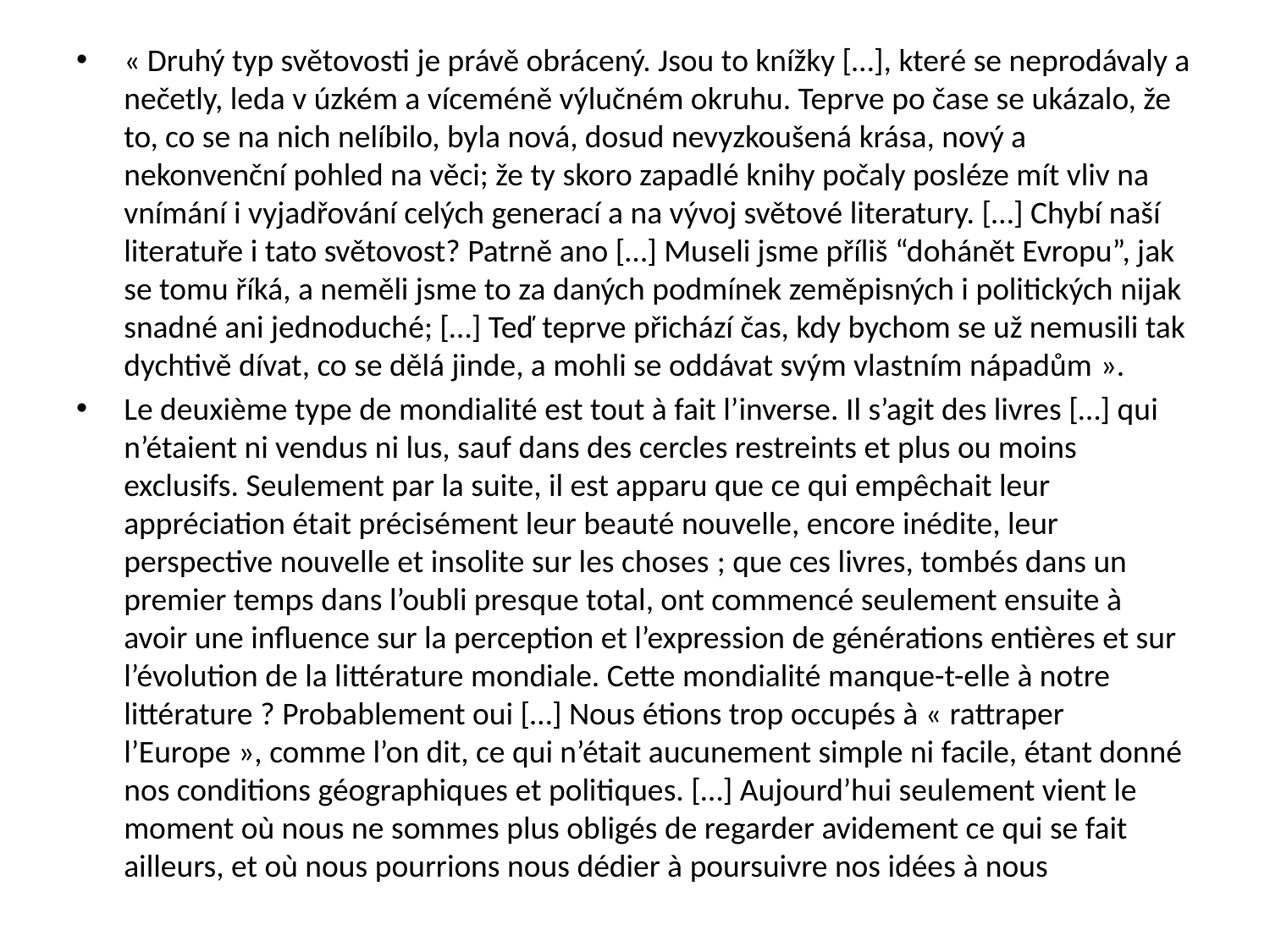

« Druhý typ světovosti je právě obrácený. Jsou to knížky […], které se neprodávaly a nečetly, leda v úzkém a víceméně výlučném okruhu. Teprve po čase se ukázalo, že to, co se na nich nelíbilo, byla nová, dosud nevyzkoušená krása, nový a nekonvenční pohled na věci; že ty skoro zapadlé knihy počaly posléze mít vliv na vnímání i vyjadřování celých generací a na vývoj světové literatury. […] Chybí naší literatuře i tato světovost? Patrně ano […] Museli jsme příliš “dohánět Evropu”, jak se tomu říká, a neměli jsme to za daných podmínek zeměpisných i politických nijak snadné ani jednoduché; […] Teď teprve přichází čas, kdy bychom se už nemusili tak dychtivě dívat, co se dělá jinde, a mohli se oddávat svým vlastním nápadům ».
Le deuxième type de mondialité est tout à fait l’inverse. Il s’agit des livres […] qui n’étaient ni vendus ni lus, sauf dans des cercles restreints et plus ou moins exclusifs. Seulement par la suite, il est apparu que ce qui empêchait leur appréciation était précisément leur beauté nouvelle, encore inédite, leur perspective nouvelle et insolite sur les choses ; que ces livres, tombés dans un premier temps dans l’oubli presque total, ont commencé seulement ensuite à avoir une influence sur la perception et l’expression de générations entières et sur l’évolution de la littérature mondiale. Cette mondialité manque-t-elle à notre littérature ? Probablement oui […] Nous étions trop occupés à « rattraper l’Europe », comme l’on dit, ce qui n’était aucunement simple ni facile, étant donné nos conditions géographiques et politiques. […] Aujourd’hui seulement vient le moment où nous ne sommes plus obligés de regarder avidement ce qui se fait ailleurs, et où nous pourrions nous dédier à poursuivre nos idées à nous